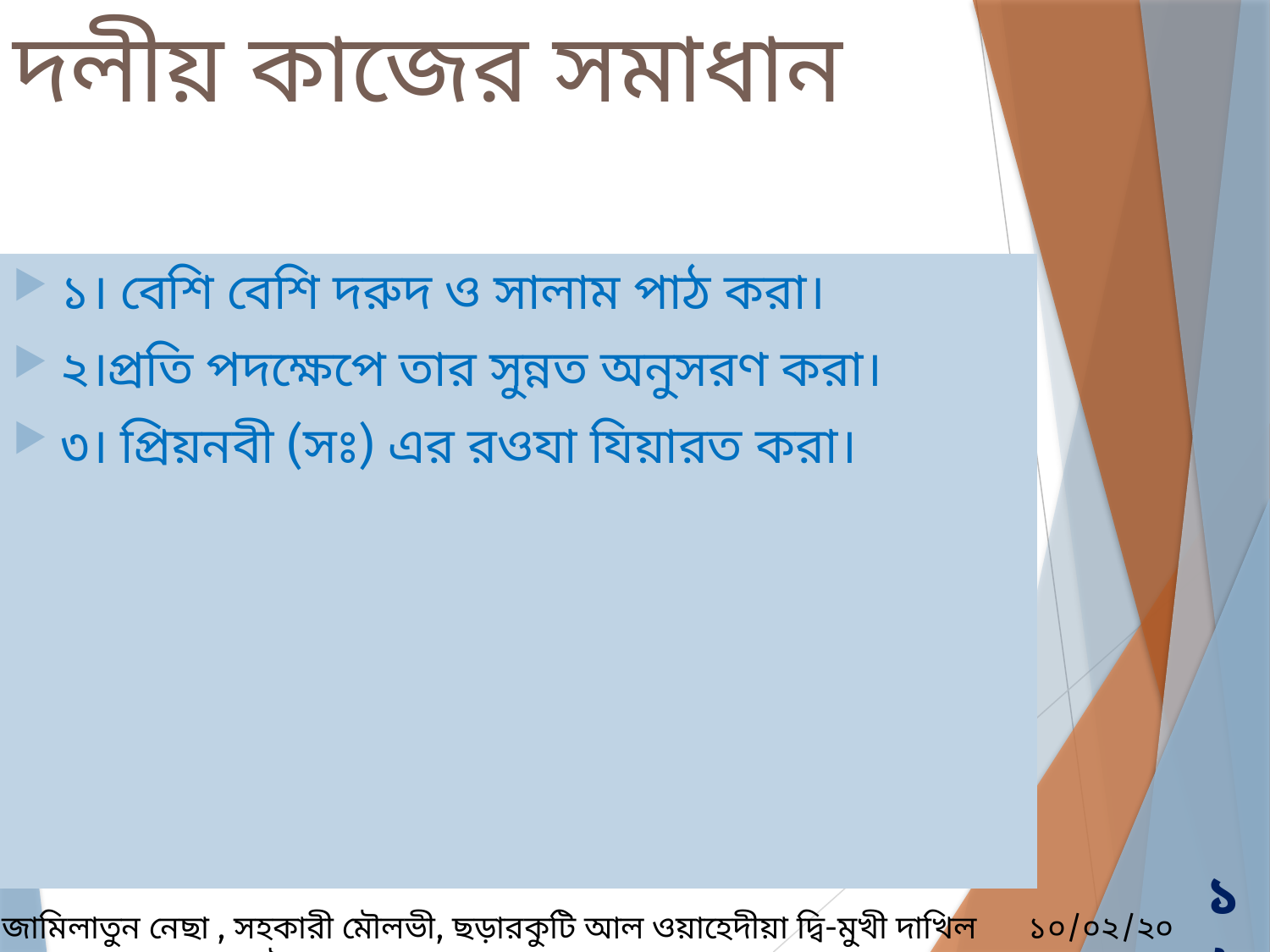

# দলীয় কাজের সমাধান
১। বেশি বেশি দরুদ ও সালাম পাঠ করা।
২।প্রতি পদক্ষেপে তার সুন্নত অনুসরণ করা।
৩। প্রিয়নবী (সঃ) এর রওযা যিয়ারত করা।
১৬
জামিলাতুন নেছা , সহকারী মৌলভী, ছড়ারকুটি আল ওয়াহেদীয়া ‍দ্বি-মুখী দাখিল মাদ্রাসা, সুন্দরগঞ্জ, গাইবান্ধা।
১০/০২/২০২১